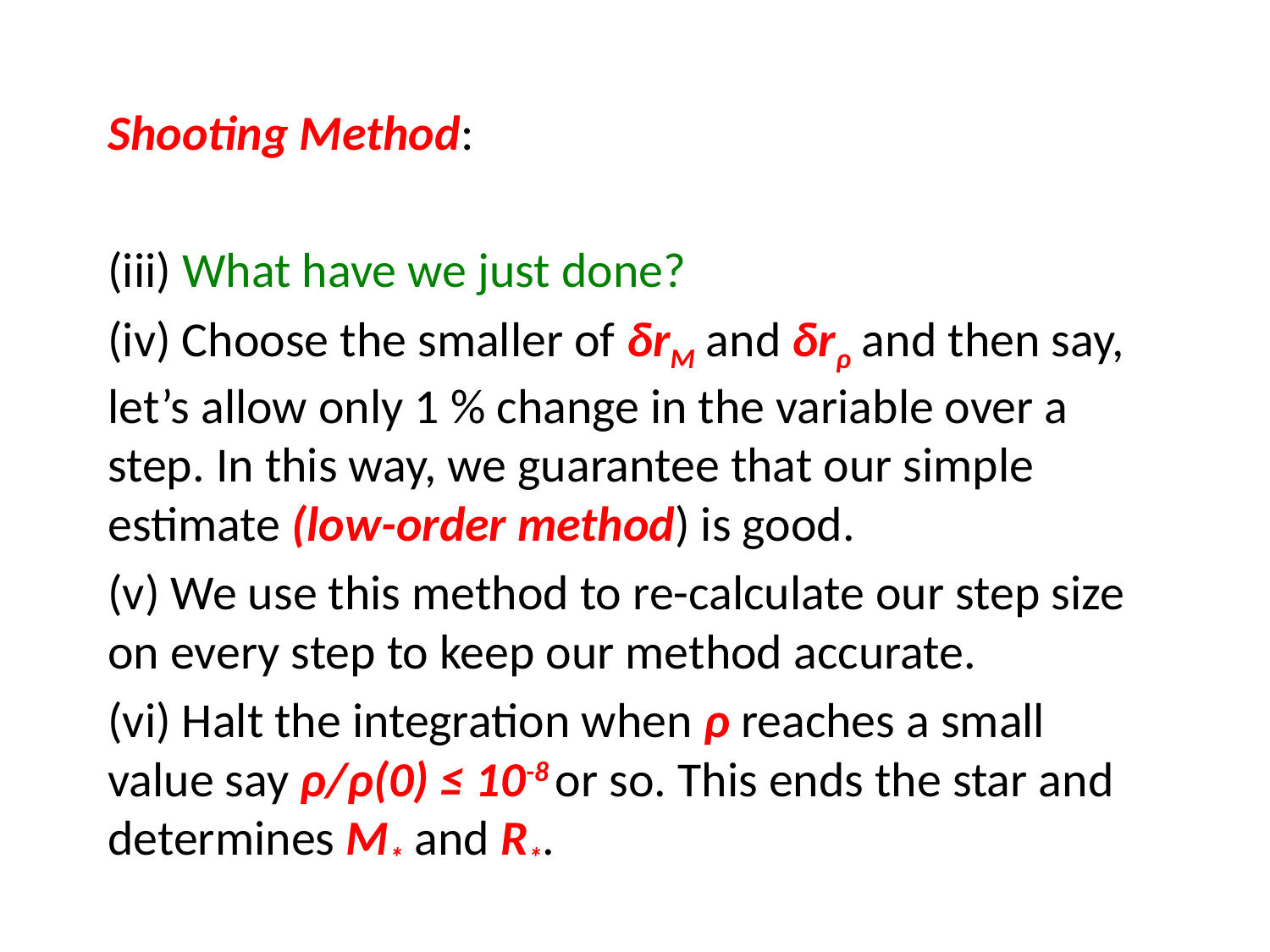

Shooting Method:

(iii) What have we just done?
(iv) Choose the smaller of δrM and δrρ and then say, let’s allow only 1 % change in the variable over a step. In this way, we guarantee that our simple estimate (low-order method) is good.
(v) We use this method to re-calculate our step size on every step to keep our method accurate.
(vi) Halt the integration when ρ reaches a small value say ρ/ρ(0) ≤ 10-8 or so. This ends the star and determines M* and R*.